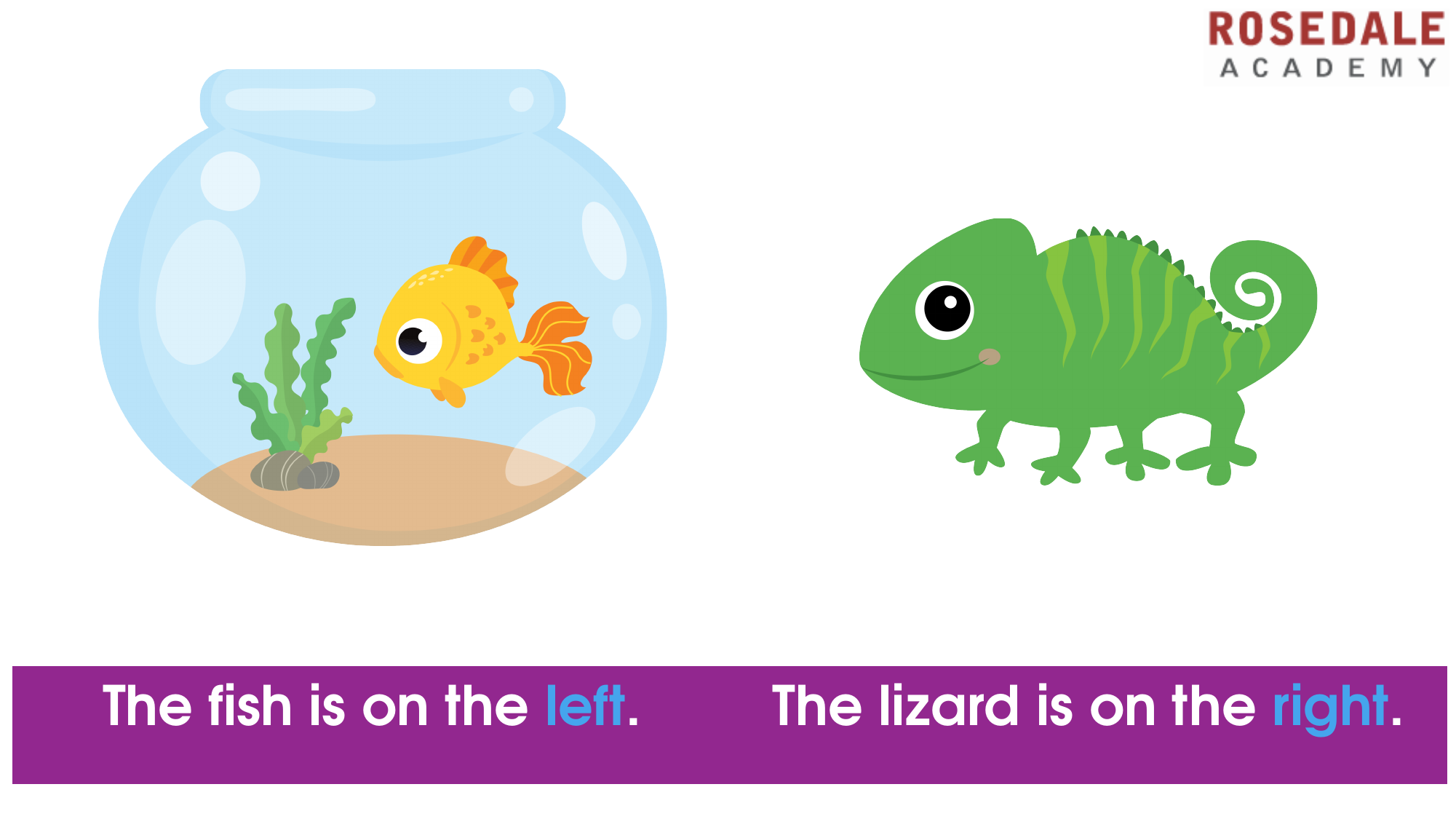

The fish is on the left.
The lizard is on the right.